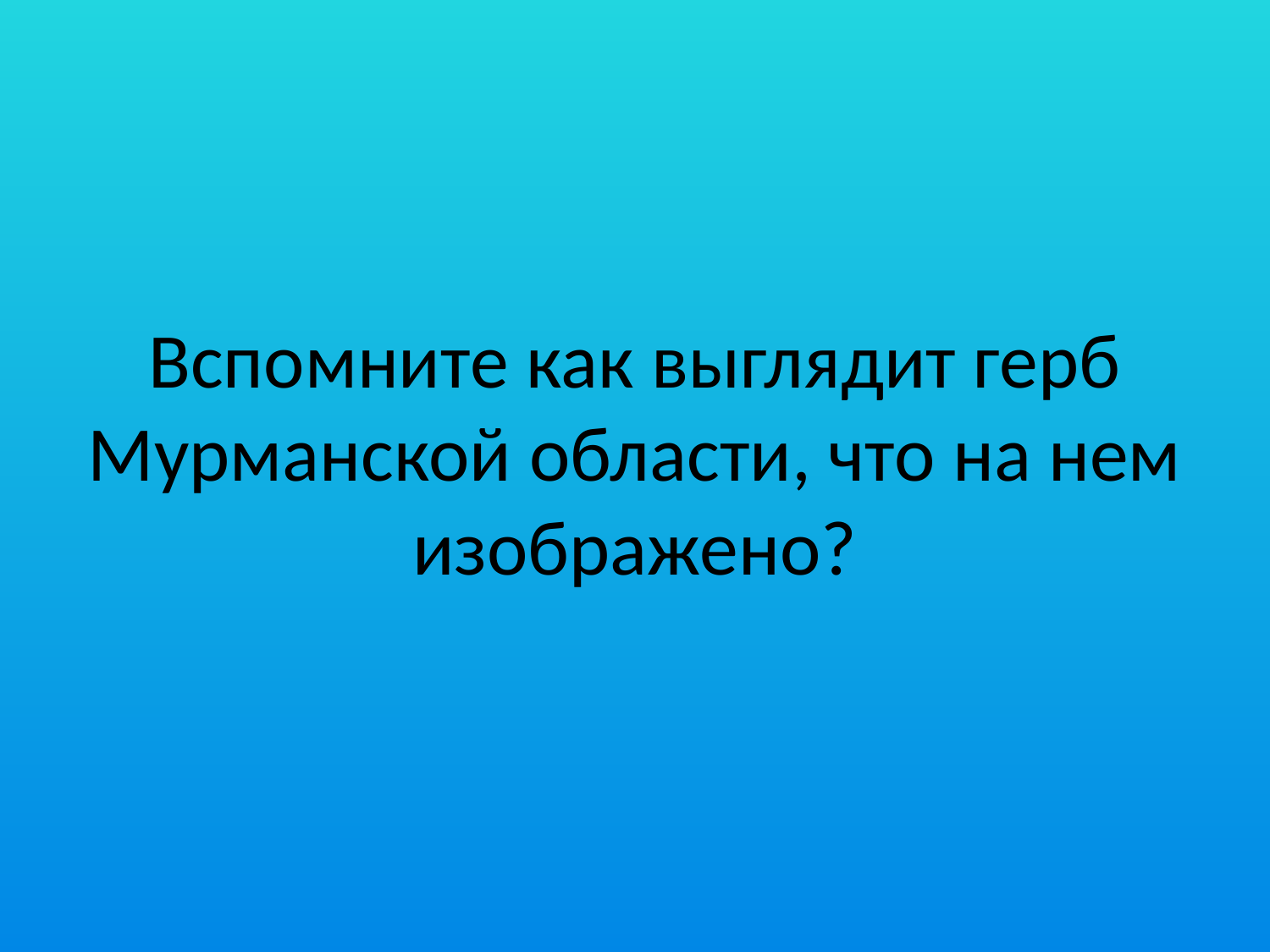

# Вспомните как выглядит герб Мурманской области, что на нем изображено?